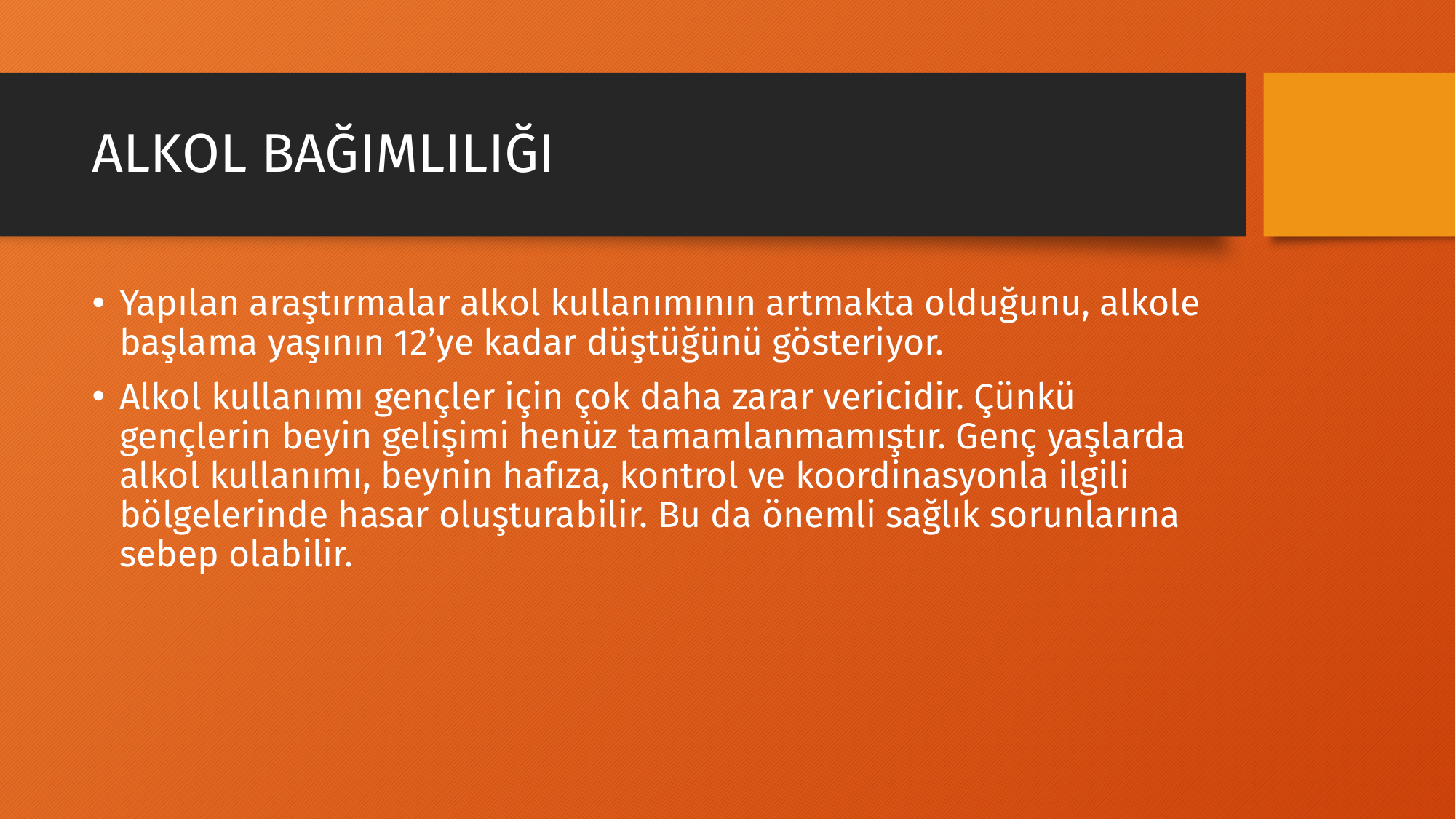

# ALKOL BAĞIMLILIĞI
Yapılan araştırmalar alkol kullanımının artmakta olduğunu, alkole başlama yaşının 12’ye kadar düştüğünü gösteriyor.
Alkol kullanımı gençler için çok daha zarar vericidir. Çünkü gençlerin beyin gelişimi henüz tamamlanmamıştır. Genç yaşlarda alkol kullanımı, beynin hafıza, kontrol ve koordinasyonla ilgili bölgelerinde hasar oluşturabilir. Bu da önemli sağlık sorunlarına sebep olabilir.